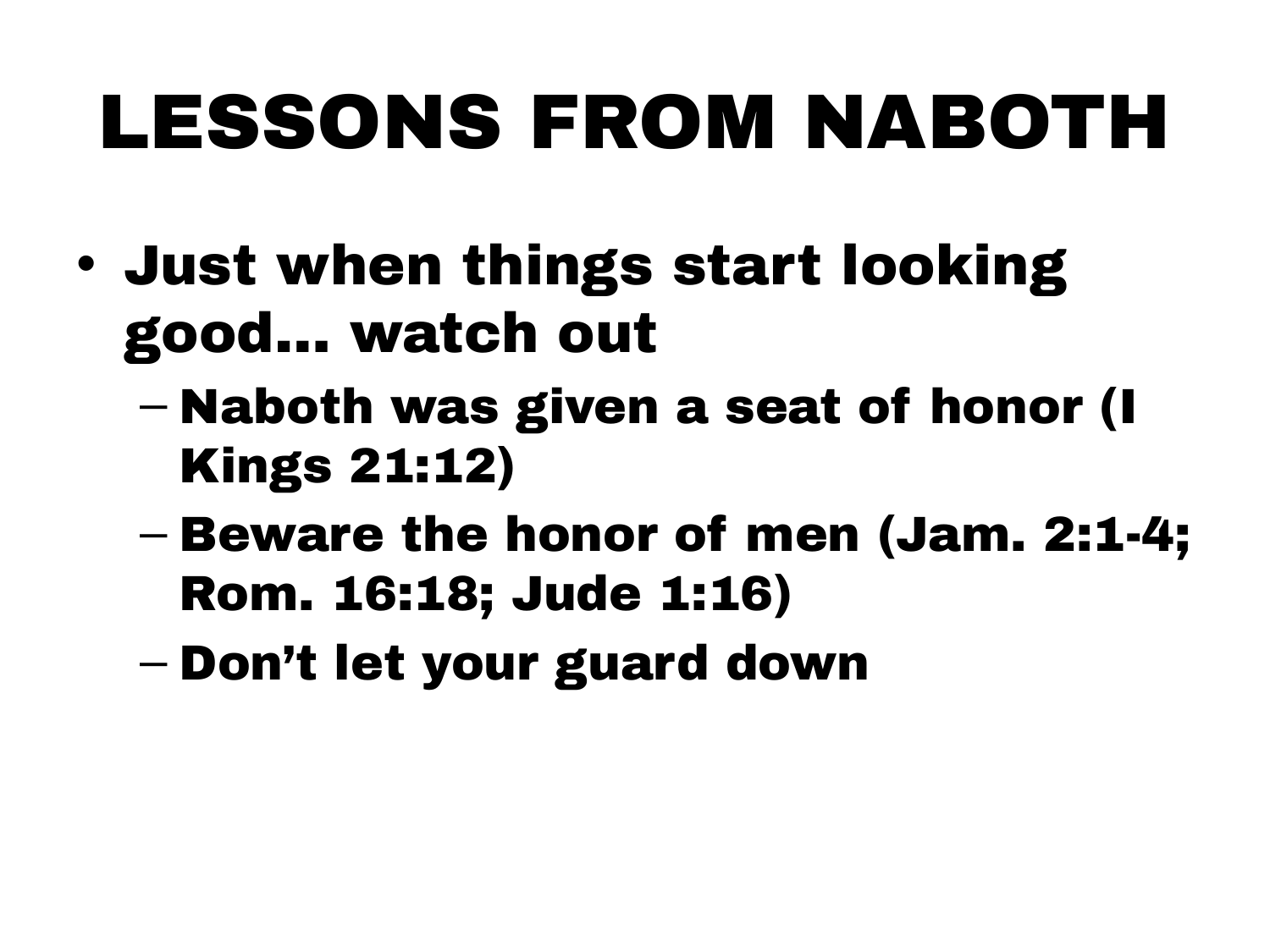

# LESSONS FROM NABOTH
Just when things start looking good… watch out
Naboth was given a seat of honor (I Kings 21:12)
Beware the honor of men (Jam. 2:1-4; Rom. 16:18; Jude 1:16)
Don’t let your guard down